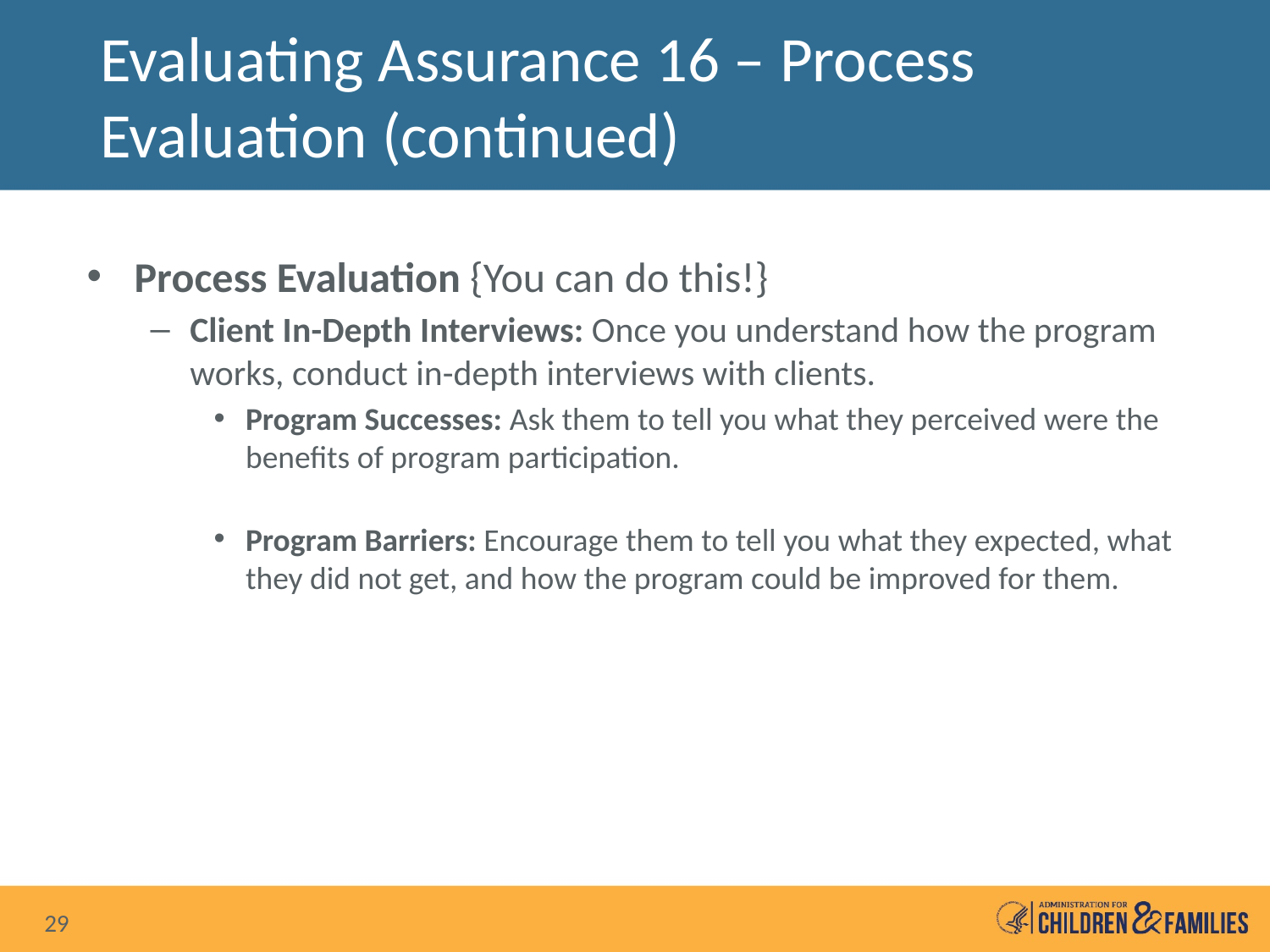

# Evaluating Assurance 16 – Process Evaluation (continued)
Process Evaluation {You can do this!}
Client In-Depth Interviews: Once you understand how the program works, conduct in-depth interviews with clients.
Program Successes: Ask them to tell you what they perceived were the benefits of program participation.
Program Barriers: Encourage them to tell you what they expected, what they did not get, and how the program could be improved for them.

29